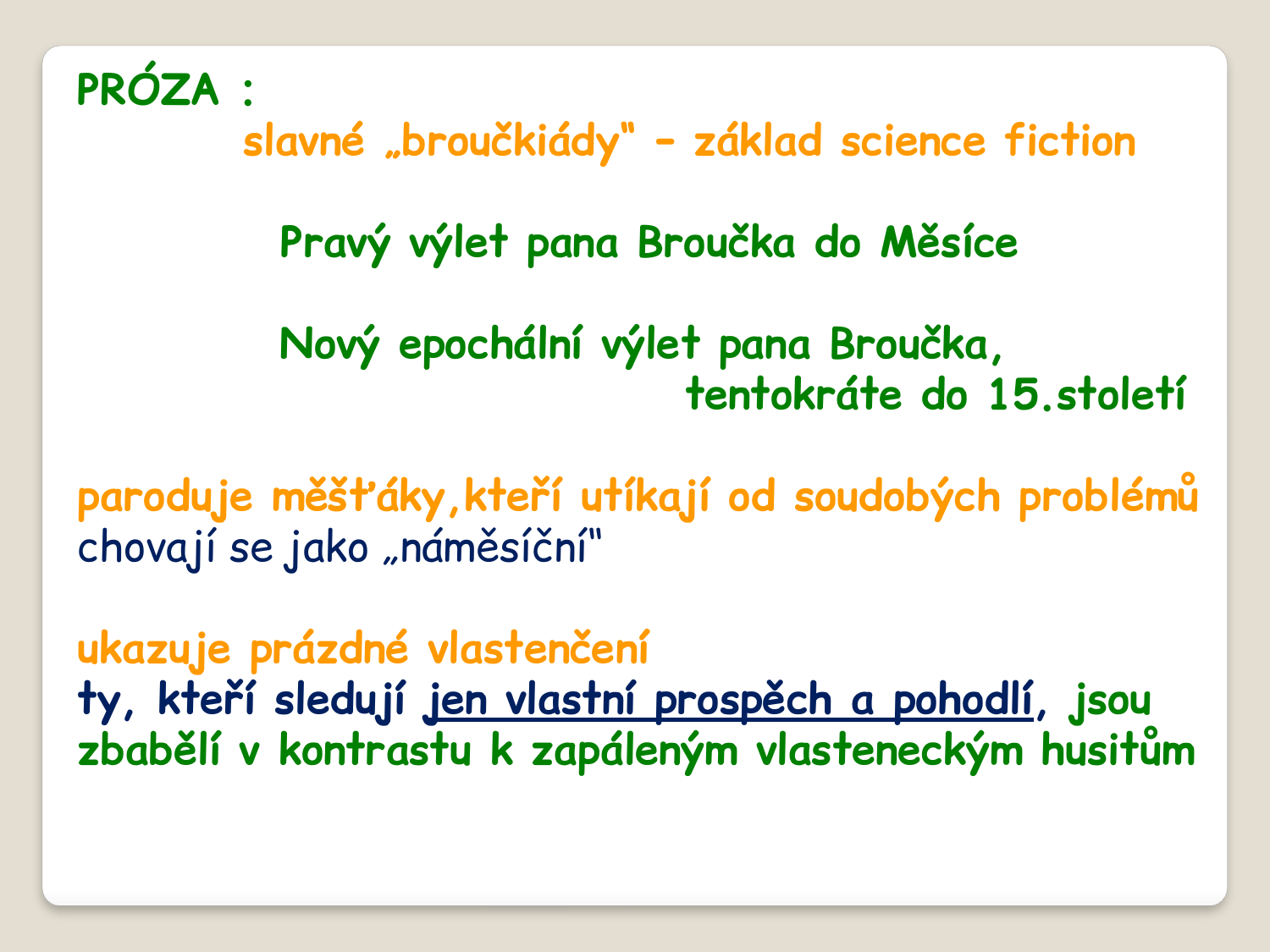

PRÓZA :
         slavné „broučkiády“ – základ science fiction

                Pravý výlet pana Broučka do Měsíce

           Nový epochální výlet pana Broučka,
                                 tentokráte do 15.století

paroduje měšťáky,kteří utíkají od soudobých problémů
chovají se jako „náměsíční“

ukazuje prázdné vlastenčení
ty, kteří sledují jen vlastní prospěch a pohodlí, jsou zbabělí v kontrastu k zapáleným vlasteneckým husitům